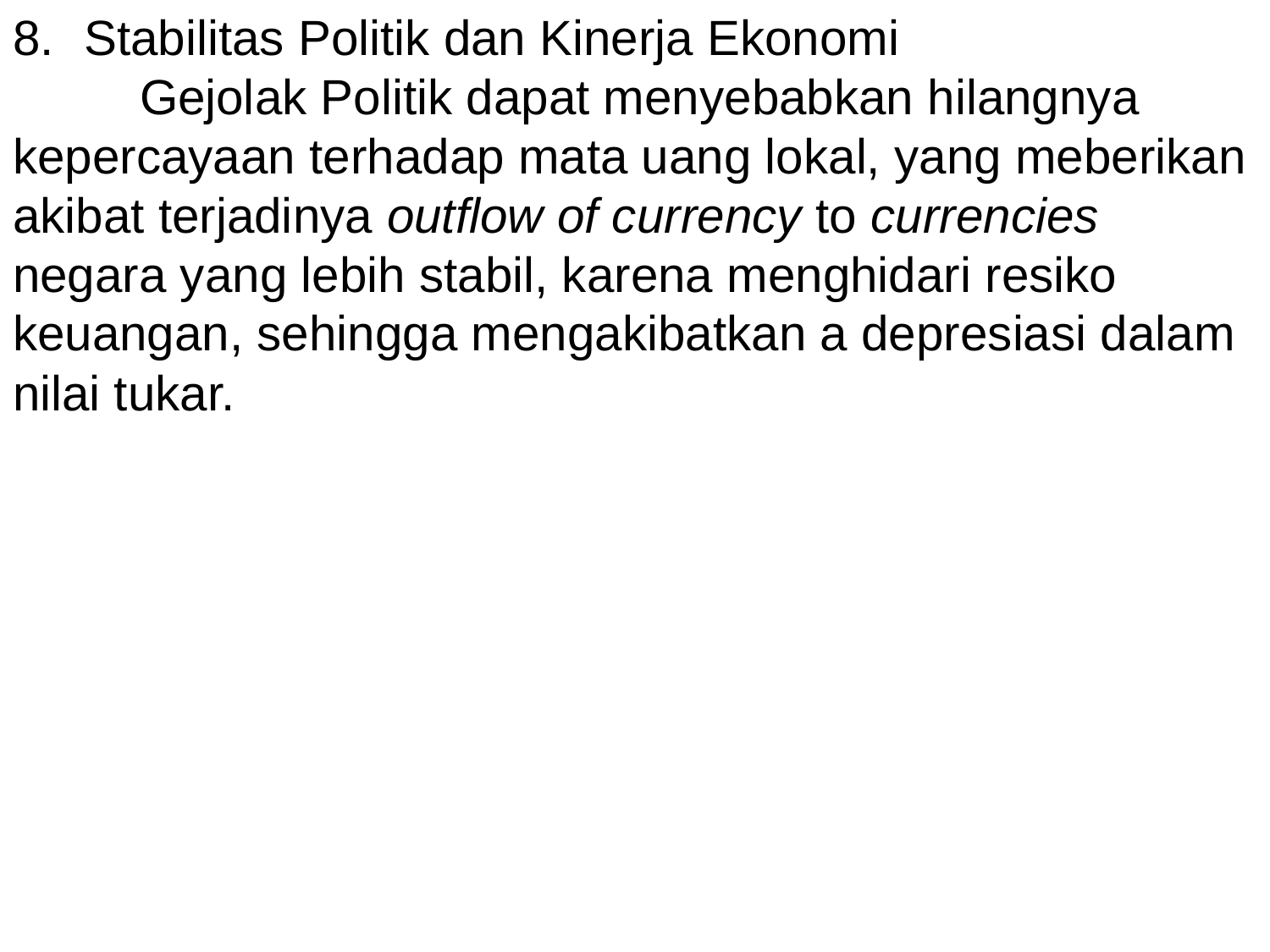

Stabilitas Politik dan Kinerja Ekonomi
	Gejolak Politik dapat menyebabkan hilangnya kepercayaan terhadap mata uang lokal, yang meberikan akibat terjadinya outflow of currency to currencies negara yang lebih stabil, karena menghidari resiko keuangan, sehingga mengakibatkan a depresiasi dalam nilai tukar.